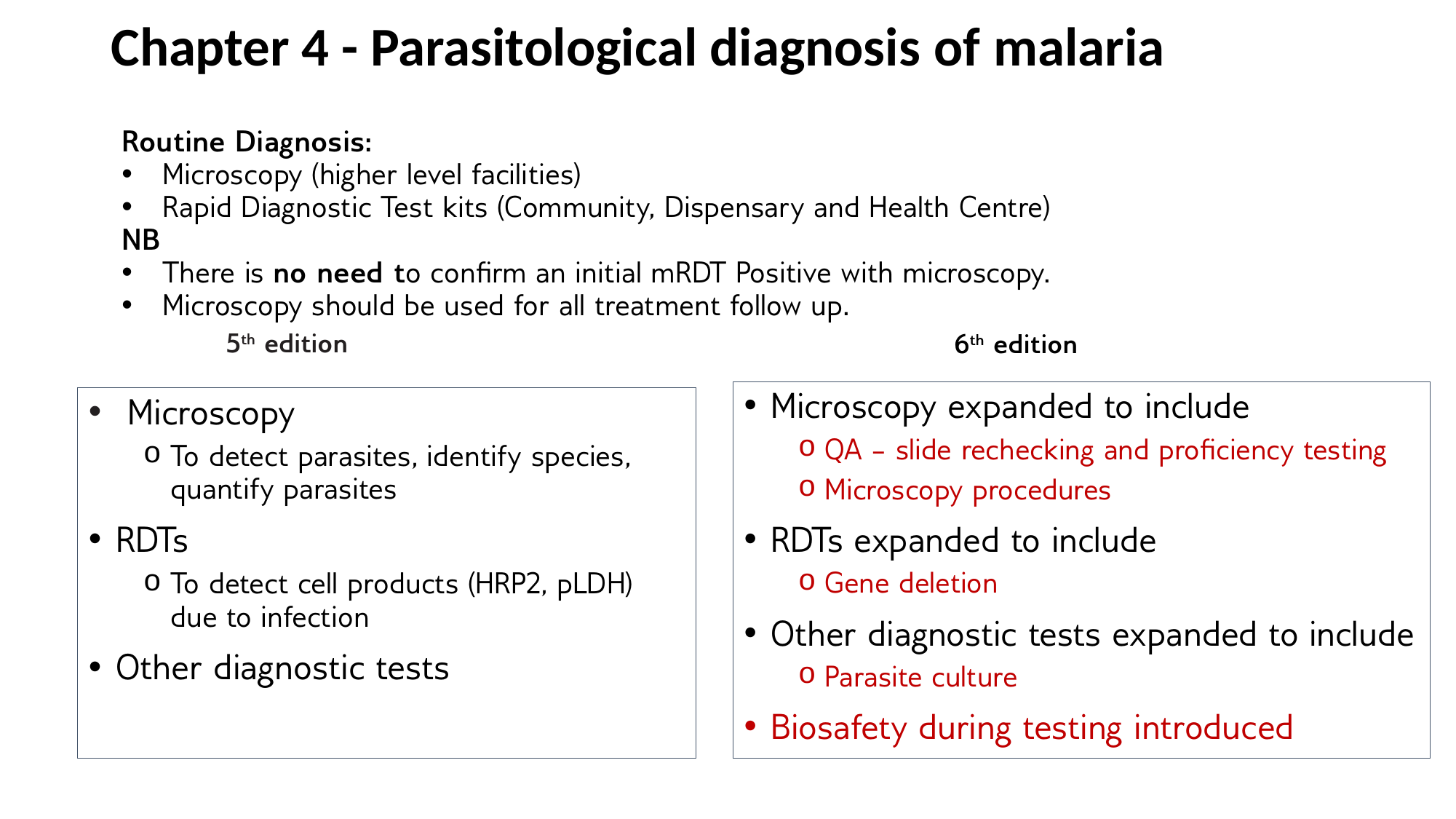

# Chapter 4 - Parasitological diagnosis of malaria
Routine Diagnosis:
Microscopy (higher level facilities)
Rapid Diagnostic Test kits (Community, Dispensary and Health Centre)
NB
There is no need to confirm an initial mRDT Positive with microscopy.
Microscopy should be used for all treatment follow up.
5th edition
6th edition
Microscopy expanded to include
QA – slide rechecking and proficiency testing
Microscopy procedures
RDTs expanded to include
Gene deletion
Other diagnostic tests expanded to include
Parasite culture
Biosafety during testing introduced

 Microscopy
To detect parasites, identify species, quantify parasites
RDTs
To detect cell products (HRP2, pLDH) due to infection
Other diagnostic tests